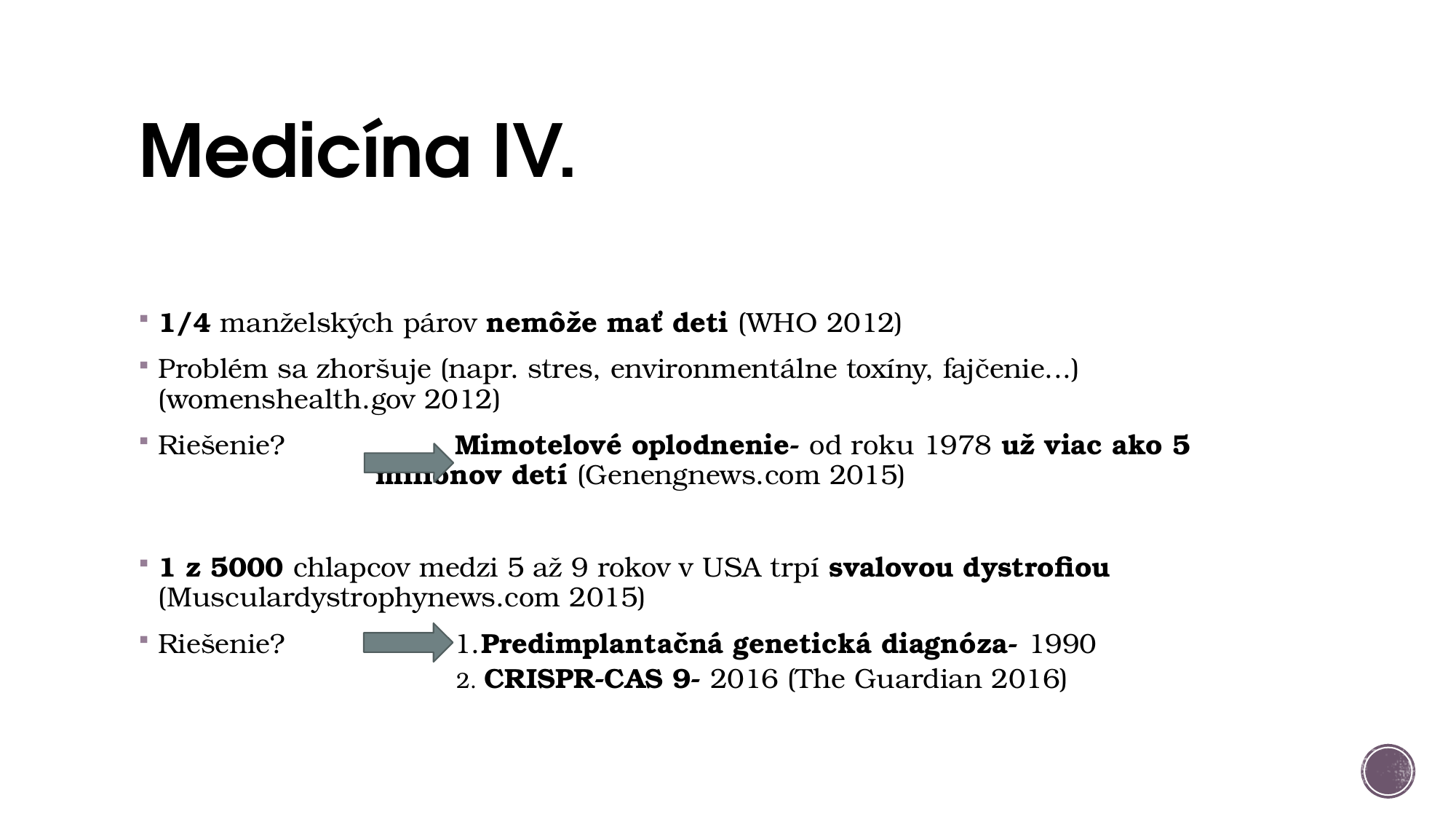

# Medicína IV.

1/4 manželských párov nemôže mať deti (WHO 2012)
Problém sa zhoršuje (napr. stres, environmentálne toxíny, fajčenie...) (womenshealth.gov 2012)
Riešenie?                   Mimotelové oplodnenie- od roku 1978 už viac ako 5                                 			  miliónov detí (Genengnews.com 2015)

1 z 5000 chlapcov medzi 5 až 9 rokov v USA trpí svalovou dystrofiou (Musculardystrophynews.com 2015)
Riešenie?                   1.Predimplantačná genetická diagnóza- 1990
          2. CRISPR-CAS 9- 2016 (The Guardian 2016)